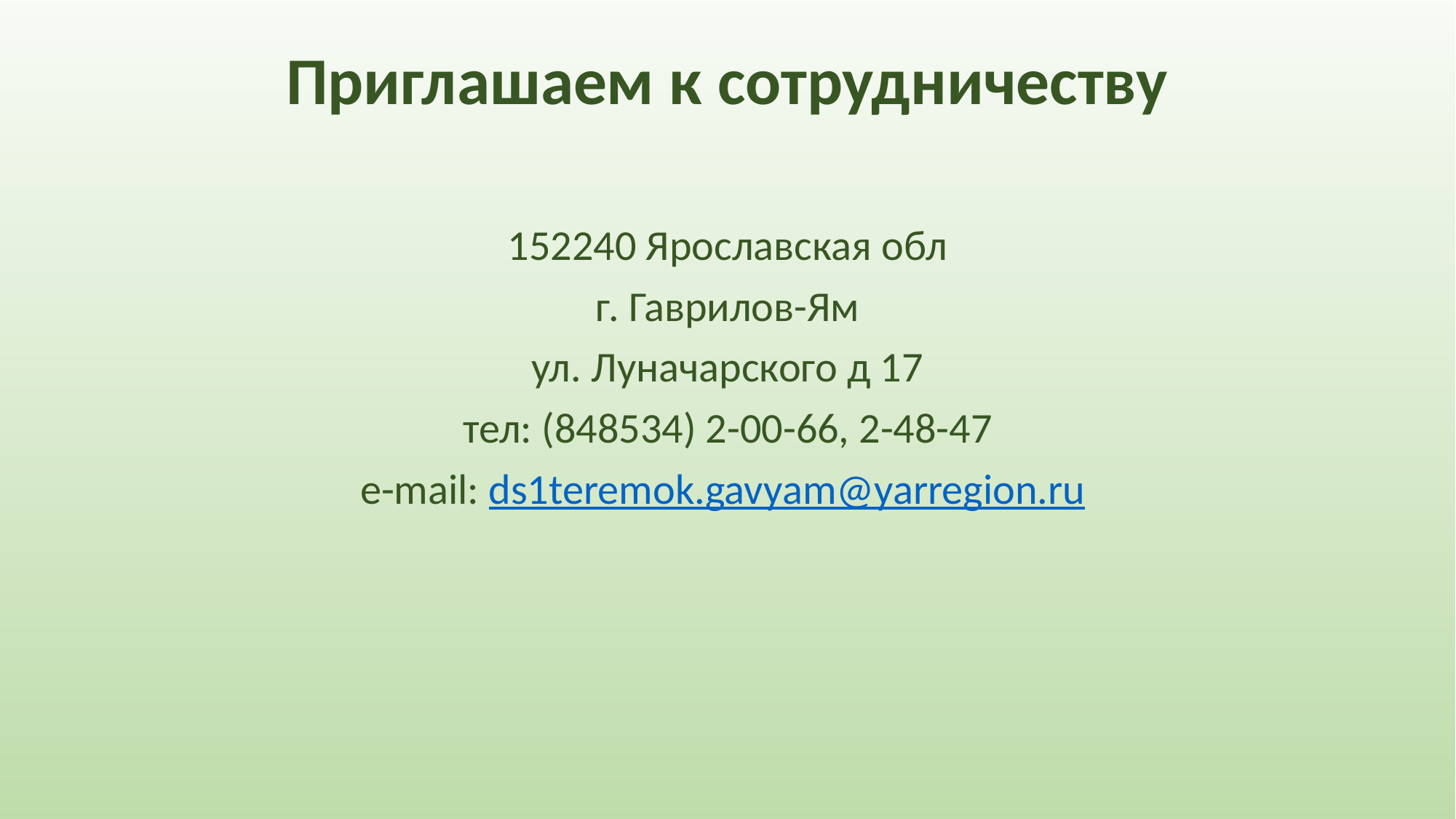

# Приглашаем к сотрудничеству
152240 Ярославская обл
г. Гаврилов-Ям
ул. Луначарского д 17
тел: (848534) 2-00-66, 2-48-47
e-mail: ds1teremok.gavyam@yarregion.ru